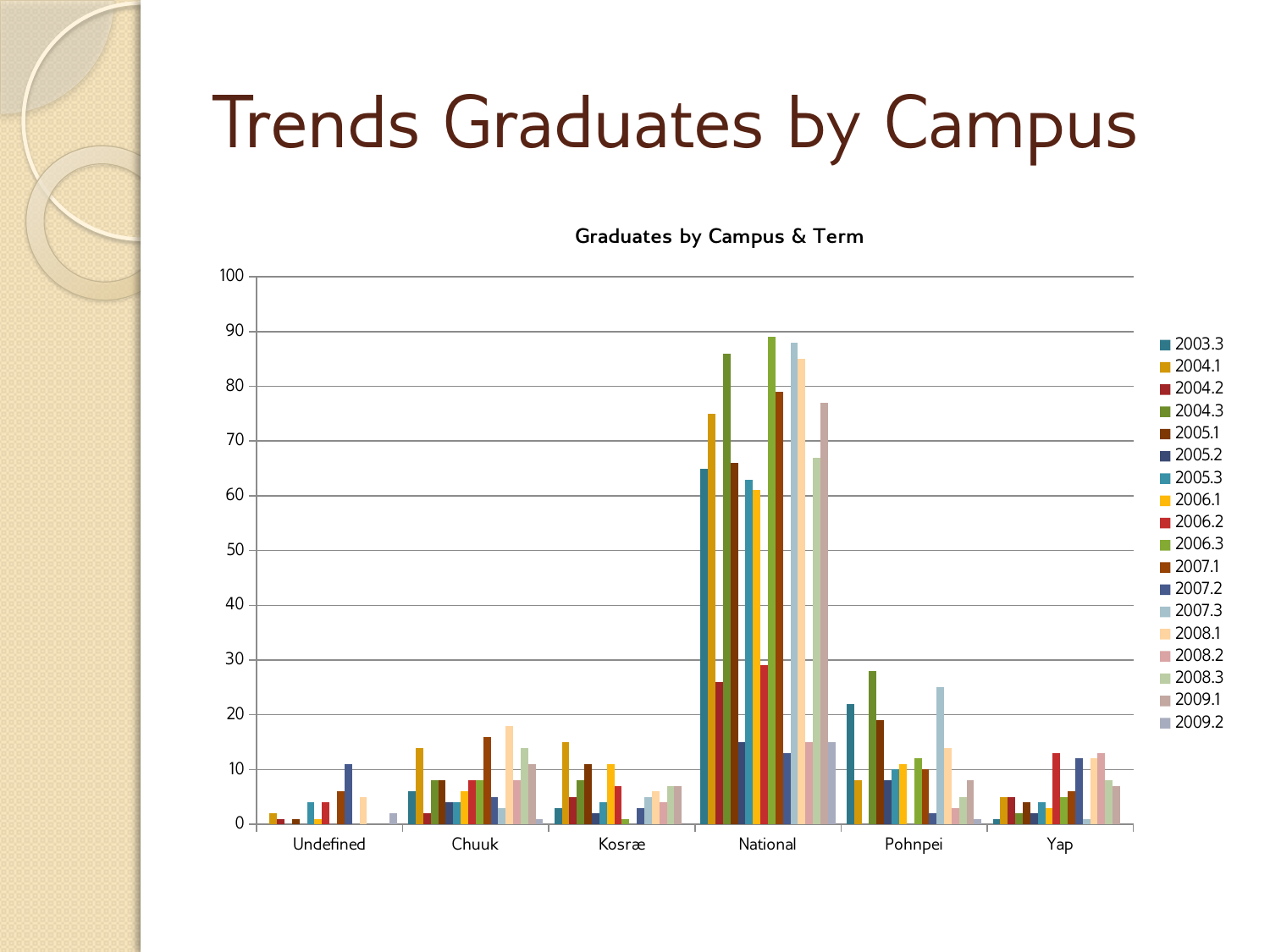

# Trends Graduates by Campus

### Chart: Graduates by Campus & Term

| Category | 2003.3 | 2004.1 | 2004.2 | 2004.3 | 2005.1 | 2005.2 | 2005.3 | 2006.1 | 2006.2 | 2006.3 | 2007.1 | 2007.2 | 2007.3 | 2008.1 | 2008.2 | 2008.3 | 2009.1 | 2009.2 |
|---|---|---|---|---|---|---|---|---|---|---|---|---|---|---|---|---|---|---|
| Undefined | None | 2.0 | 1.0 | None | 1.0 | None | 4.0 | 1.0 | 4.0 | None | 6.0 | 11.0 | None | 5.0 | None | None | None | 2.0 |
| Chuuk | 6.0 | 14.0 | 2.0 | 8.0 | 8.0 | 4.0 | 4.0 | 6.0 | 8.0 | 8.0 | 16.0 | 5.0 | 3.0 | 18.0 | 8.0 | 14.0 | 11.0 | 1.0 |
| Kosrae | 3.0 | 15.0 | 5.0 | 8.0 | 11.0 | 2.0 | 4.0 | 11.0 | 7.0 | 1.0 | None | 3.0 | 5.0 | 6.0 | 4.0 | 7.0 | 7.0 | None |
| National | 65.0 | 75.0 | 26.0 | 86.0 | 66.0 | 15.0 | 63.0 | 61.0 | 29.0 | 89.0 | 79.0 | 13.0 | 88.0 | 85.0 | 15.0 | 67.0 | 77.0 | 15.0 |
| Pohnpei | 22.0 | 8.0 | None | 28.0 | 19.0 | 8.0 | 10.0 | 11.0 | None | 12.0 | 10.0 | 2.0 | 25.0 | 14.0 | 3.0 | 5.0 | 8.0 | 1.0 |
| Yap | 1.0 | 5.0 | 5.0 | 2.0 | 4.0 | 2.0 | 4.0 | 3.0 | 13.0 | 5.0 | 6.0 | 12.0 | 1.0 | 12.0 | 13.0 | 8.0 | 7.0 | None |